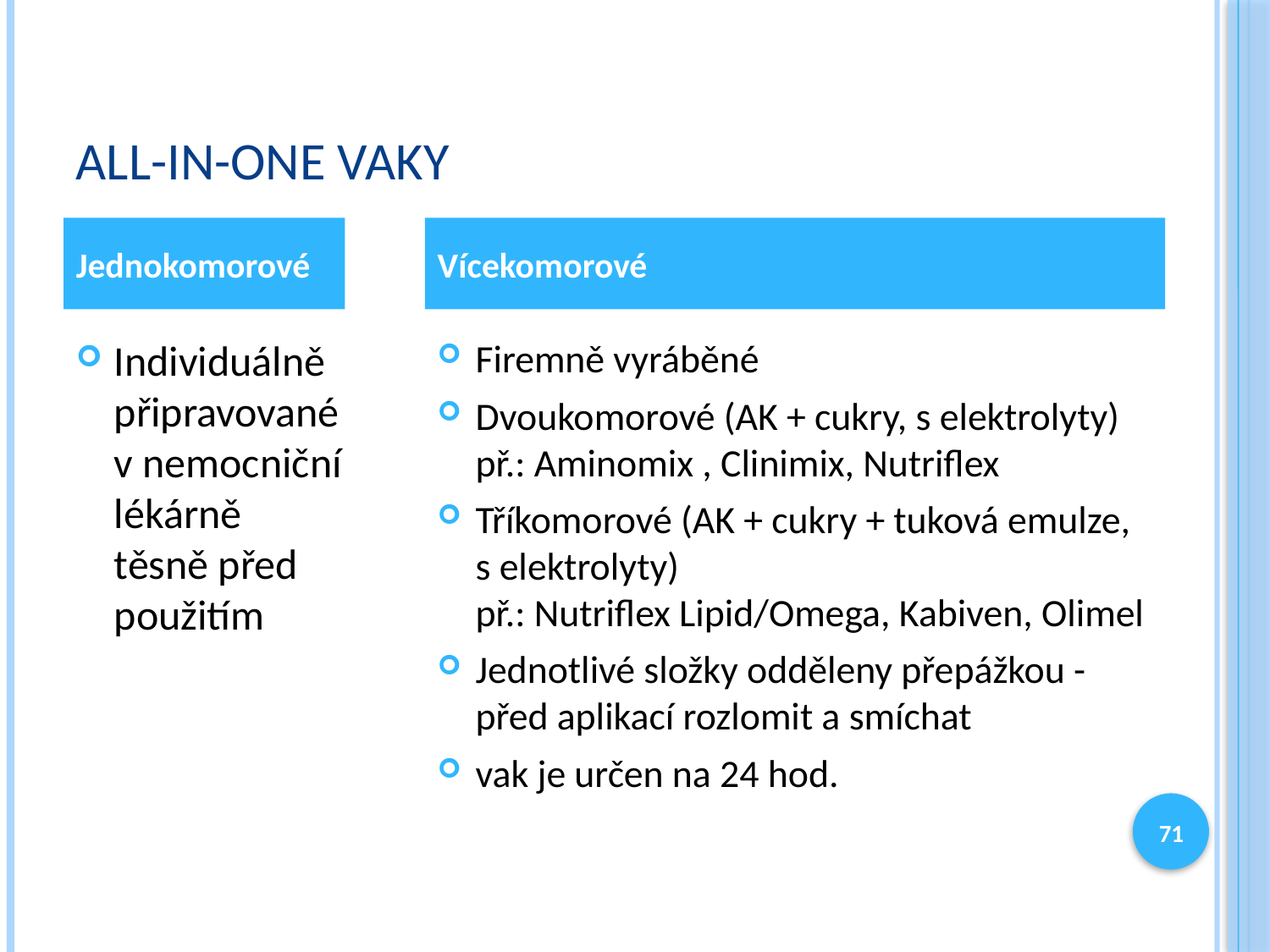

# All-in-one vaky
Jednokomorové
Vícekomorové
Individuálně připravované v nemocniční lékárně  těsně před použitím
Firemně vyráběné
Dvoukomorové (AK + cukry, s elektrolyty) př.: Aminomix , Clinimix, Nutriflex
Tříkomorové (AK + cukry + tuková emulze, s elektrolyty) 	                                               př.: Nutriflex Lipid/Omega, Kabiven, Olimel
Jednotlivé složky odděleny přepážkou - před aplikací rozlomit a smíchat
vak je určen na 24 hod.

71